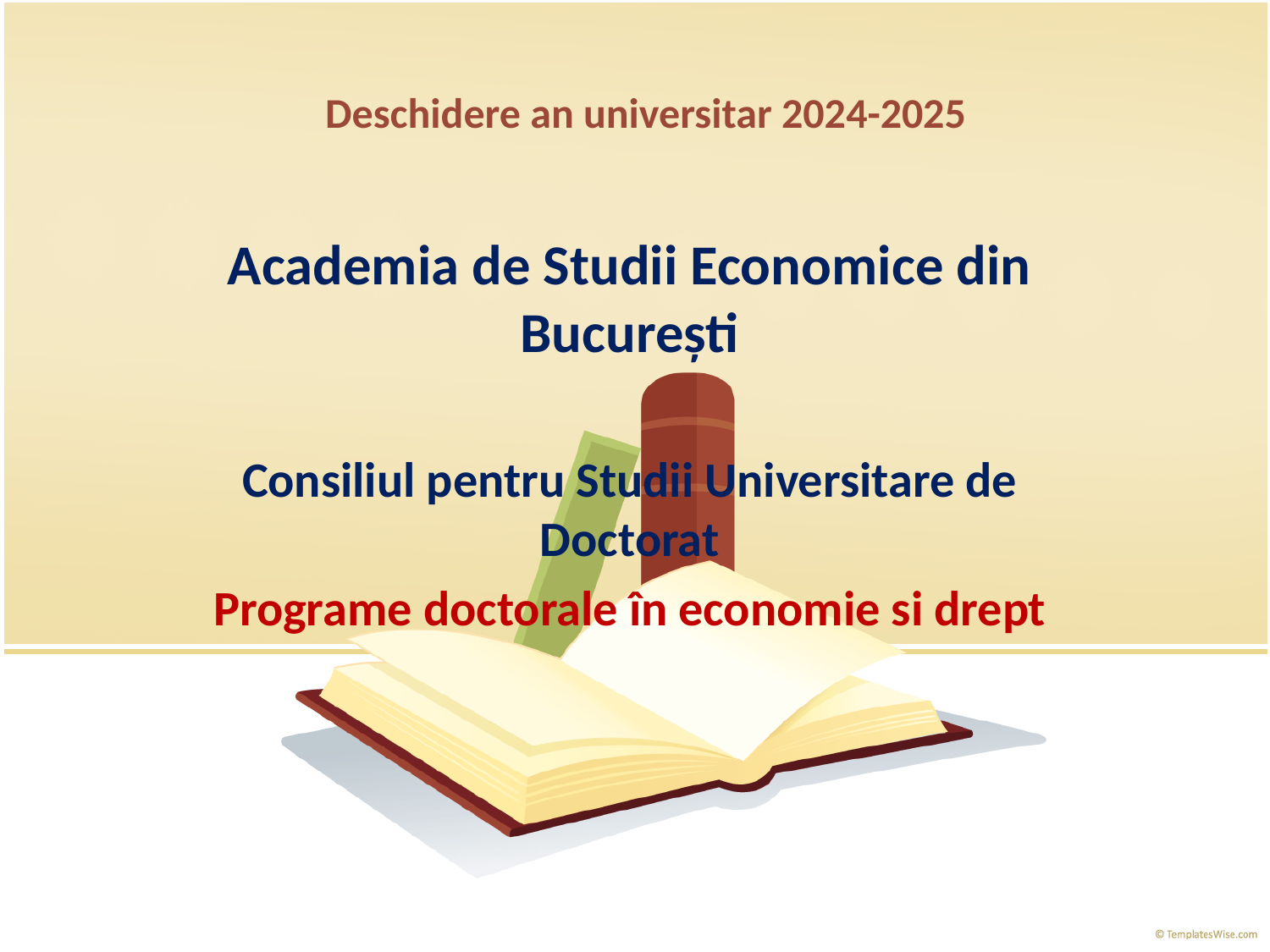

# Deschidere an universitar 2024-2025
Academia de Studii Economice din Bucureşti

Consiliul pentru Studii Universitare de Doctorat
Programe doctorale în economie si drept